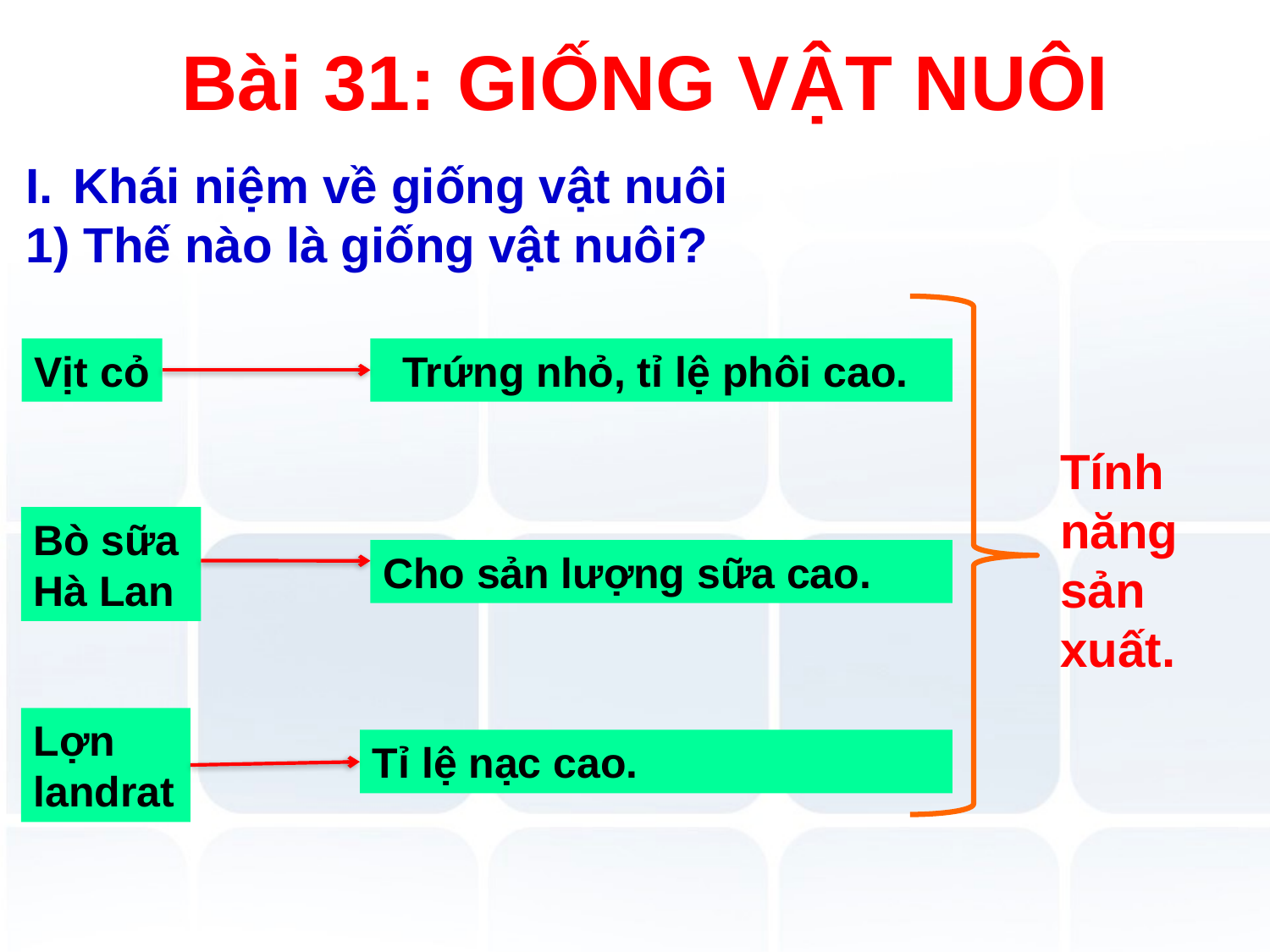

# Bài 31: GIỐNG VẬT NUÔI
Khái niệm về giống vật nuôi
1) Thế nào là giống vật nuôi?

Vịt cỏ
Trứng nhỏ, tỉ lệ phôi cao.
Tính năng sản xuất.
Bò sữa Hà Lan
Cho sản lượng sữa cao.
Lợn landrat
Tỉ lệ nạc cao.